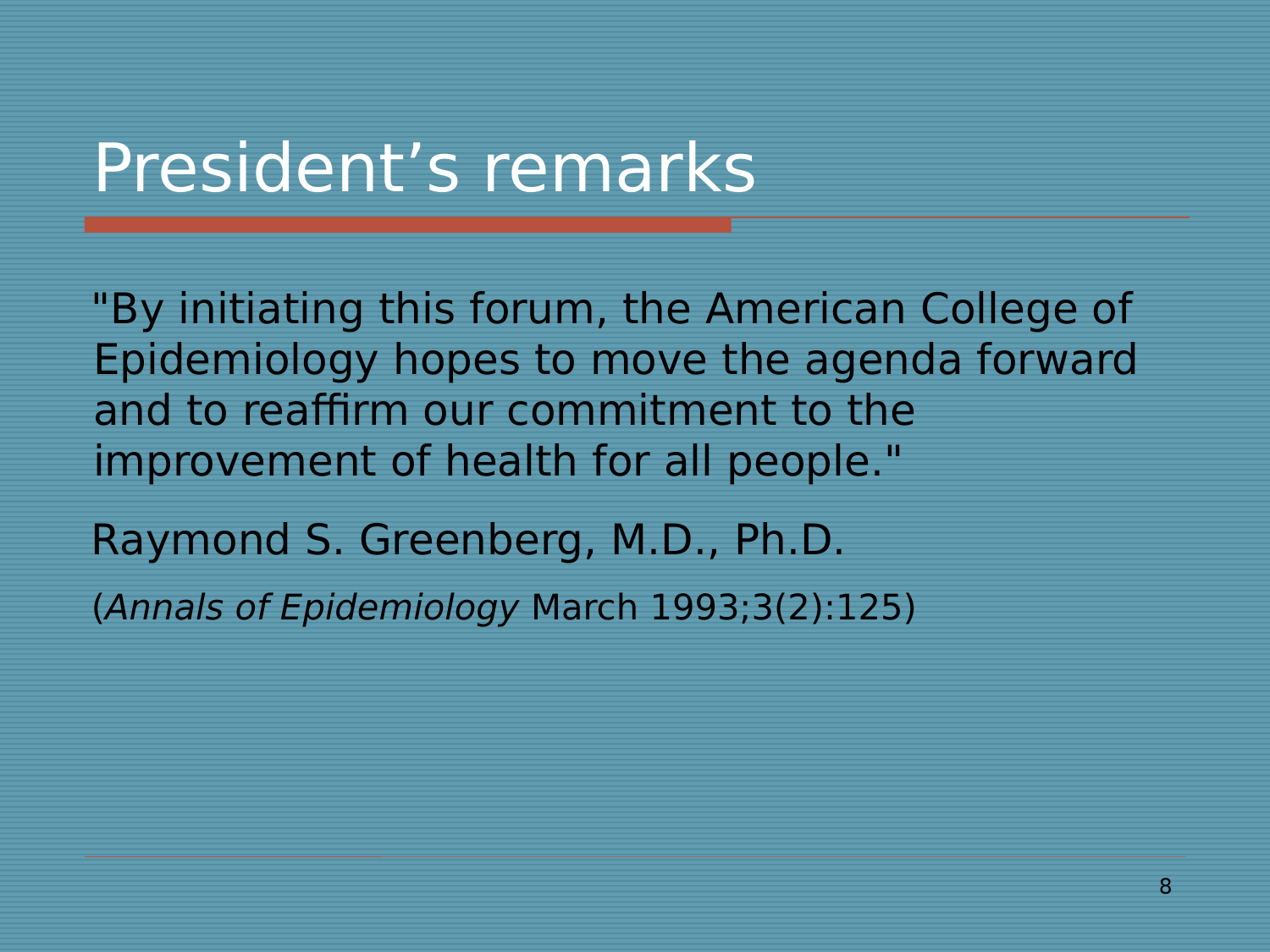

# President’s remarks
"By initiating this forum, the American College of Epidemiology hopes to move the agenda forward and to reaffirm our commitment to the improvement of health for all people."
Raymond S. Greenberg, M.D., Ph.D.
(Annals of Epidemiology March 1993;3(2):125)
8